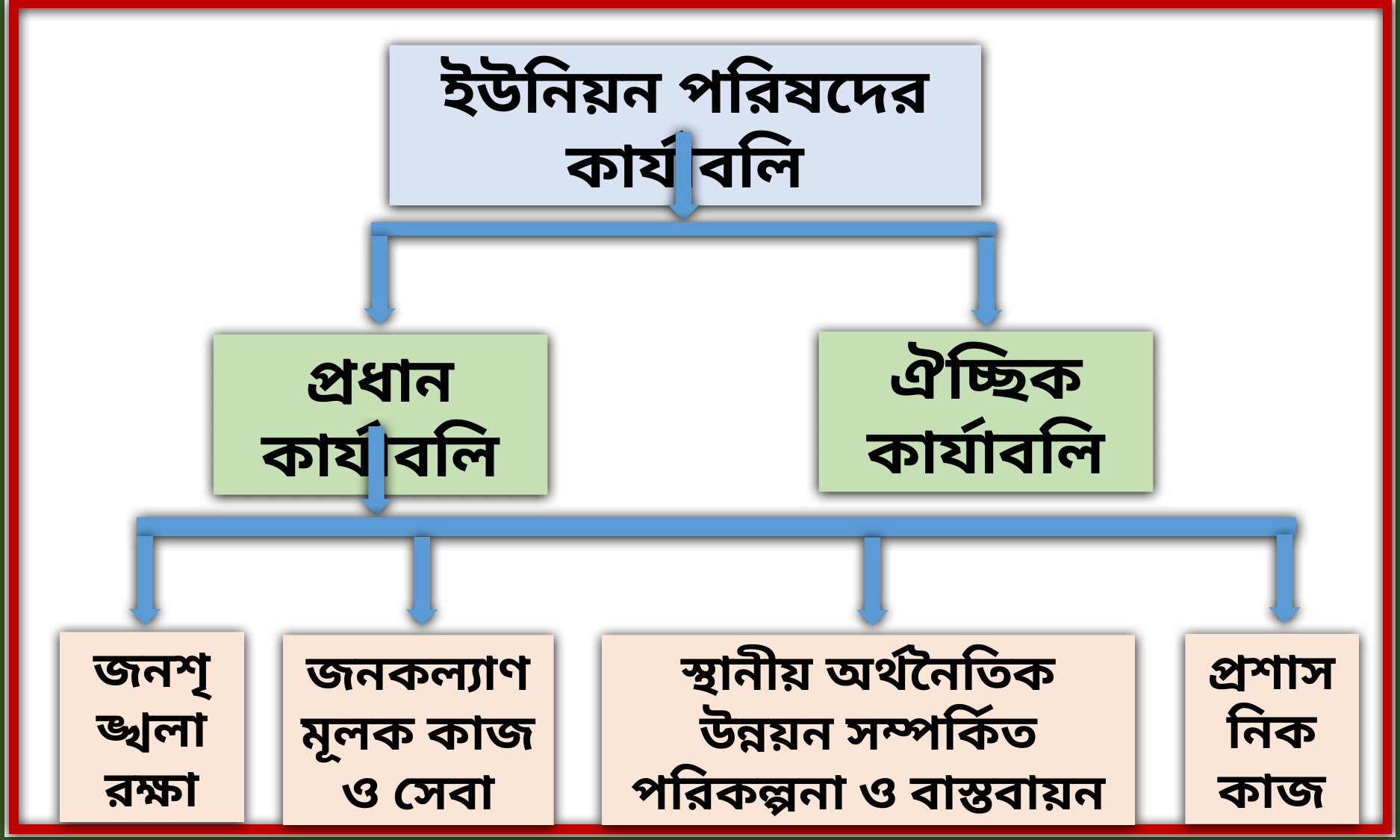

ইউনিয়ন পরিষদের কার্যাবলি

ঐচ্ছিক কার্যাবলি
প্রধান কার্যাবলি

জনশৃঙ্খলা রক্ষা
প্রশাসনিক কাজ
জনকল্যাণমূলক কাজ ও সেবা
স্থানীয় অর্থনৈতিক উন্নয়ন সম্পর্কিত পরিকল্পনা ও বাস্তবায়ন